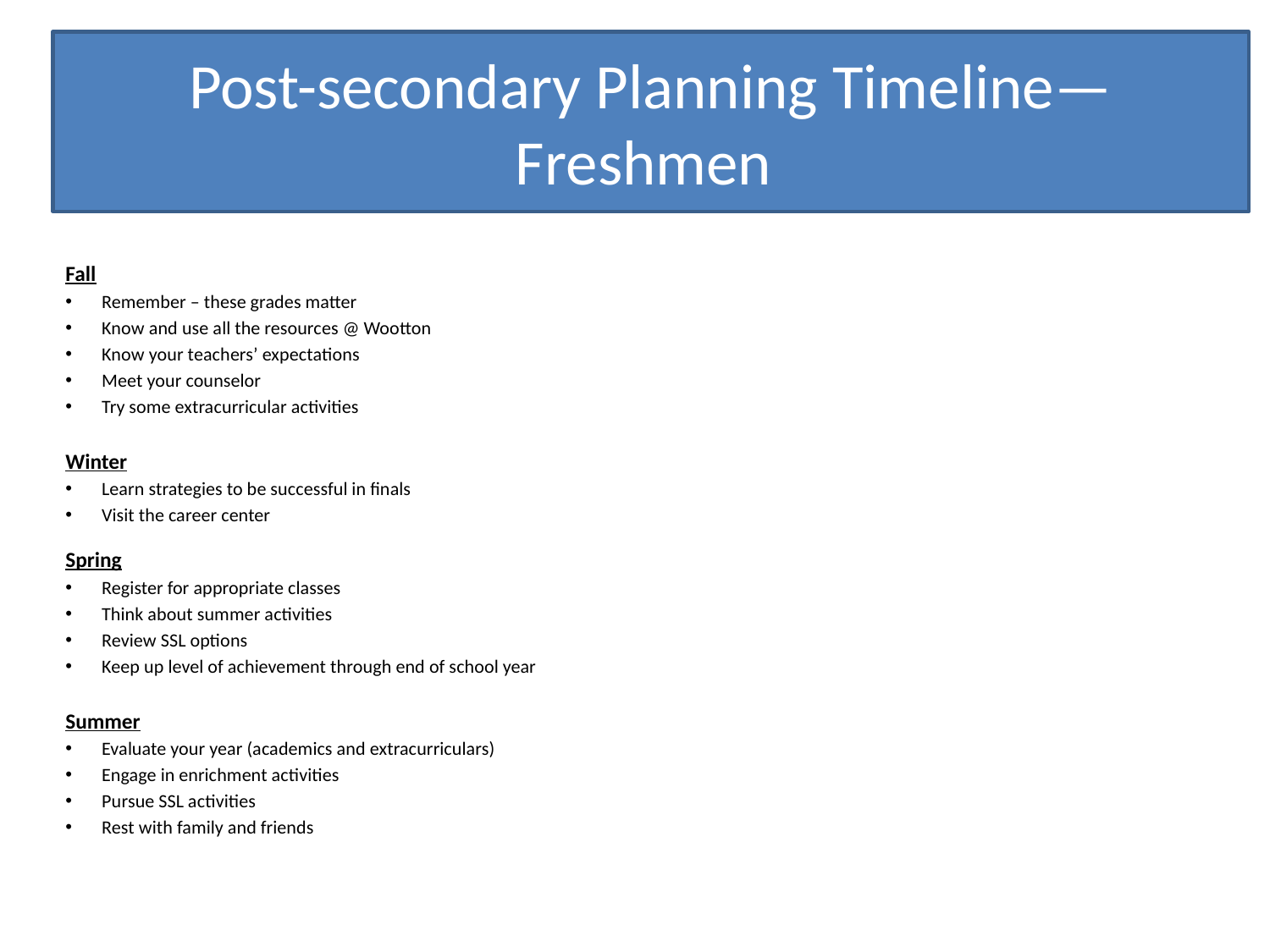

# Post-secondary Planning Timeline— Freshmen
Fall
Remember – these grades matter
Know and use all the resources @ Wootton
Know your teachers’ expectations
Meet your counselor
Try some extracurricular activities

Winter
Learn strategies to be successful in finals
Visit the career center

Spring
Register for appropriate classes
Think about summer activities
Review SSL options
Keep up level of achievement through end of school year

Summer
Evaluate your year (academics and extracurriculars)
Engage in enrichment activities
Pursue SSL activities
Rest with family and friends